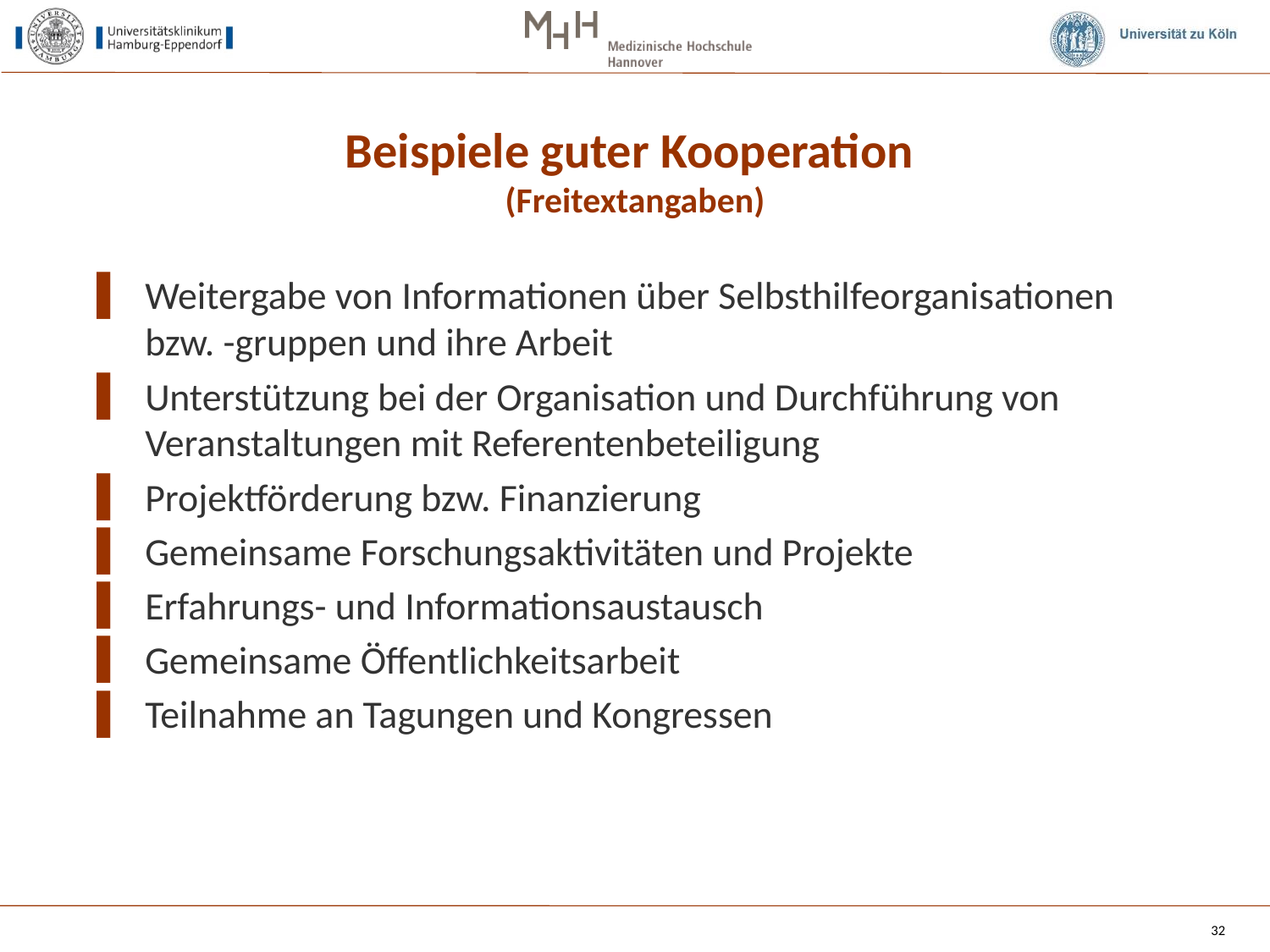

# Beispiele guter Kooperation (Freitextangaben)
Weitergabe von Informationen über Selbsthilfeorganisationen bzw. -gruppen und ihre Arbeit
Unterstützung bei der Organisation und Durchführung von Veranstaltungen mit Referentenbeteiligung
Projektförderung bzw. Finanzierung
Gemeinsame Forschungsaktivitäten und Projekte
Erfahrungs- und Informationsaustausch
Gemeinsame Öffentlichkeitsarbeit
Teilnahme an Tagungen und Kongressen

32